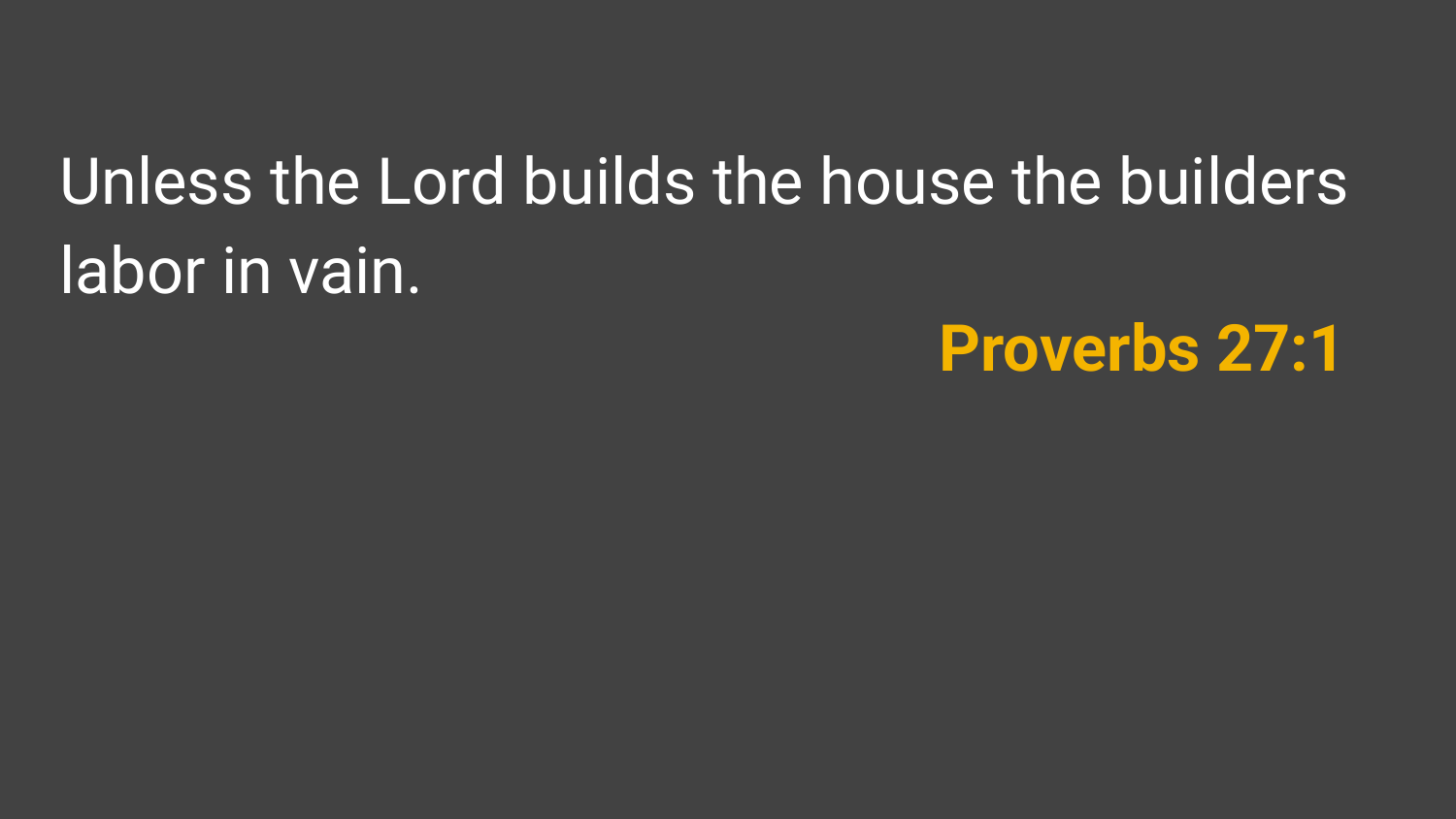

# Unless the Lord builds the house the builders labor in vain.
              Proverbs 27:1